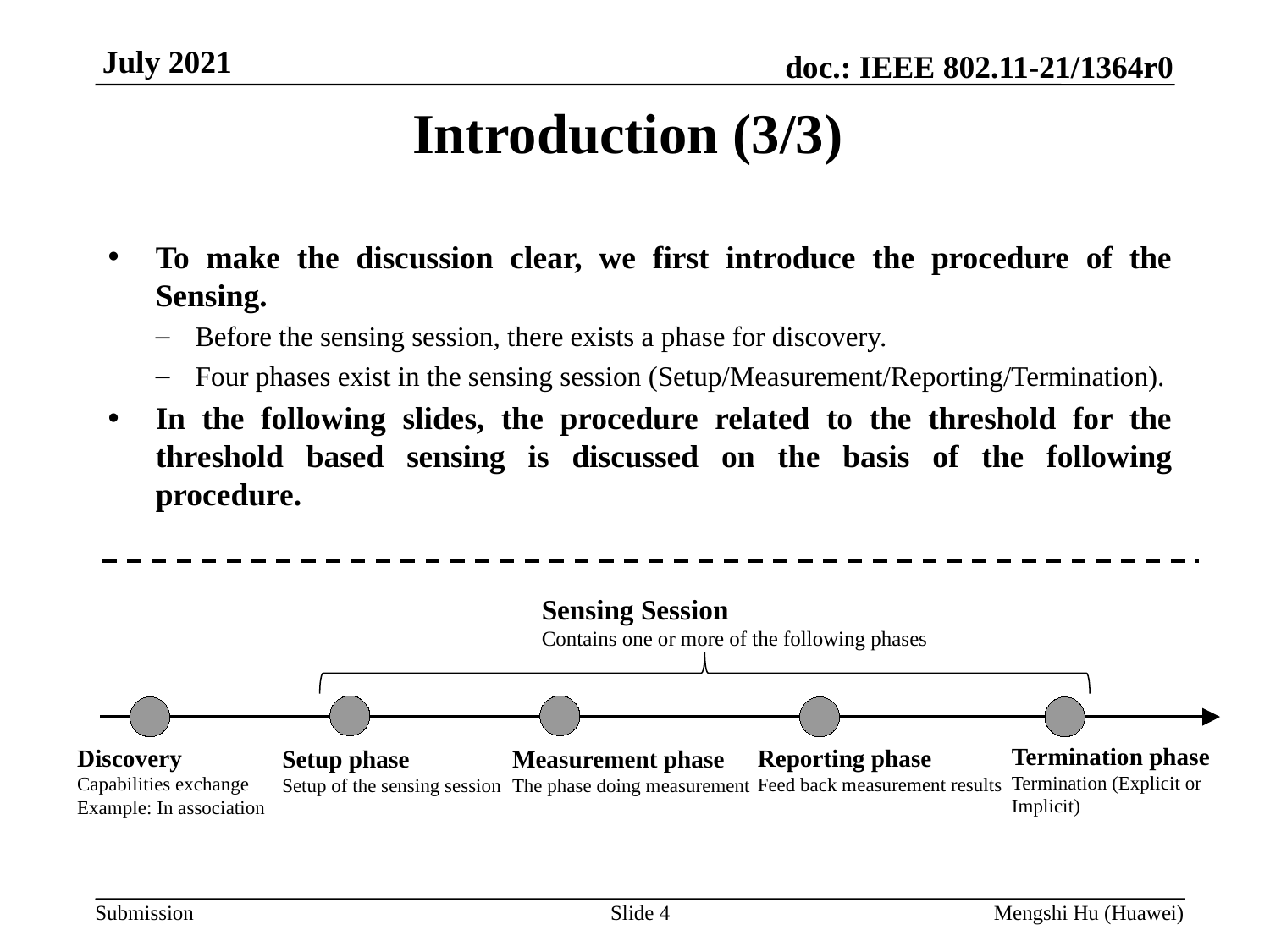

# Introduction (3/3)

To make the discussion clear, we first introduce the procedure of the Sensing.
Before the sensing session, there exists a phase for discovery.
Four phases exist in the sensing session (Setup/Measurement/Reporting/Termination).
In the following slides, the procedure related to the threshold for the threshold based sensing is discussed on the basis of the following procedure.

Sensing Session
Contains one or more of the following phases

Termination phase
Termination (Explicit or Implicit)
Discovery
Capabilities exchange
Example: In association
Reporting phase
Feed back measurement results
Setup phase
Setup of the sensing session
Measurement phase
The phase doing measurement
Slide 4